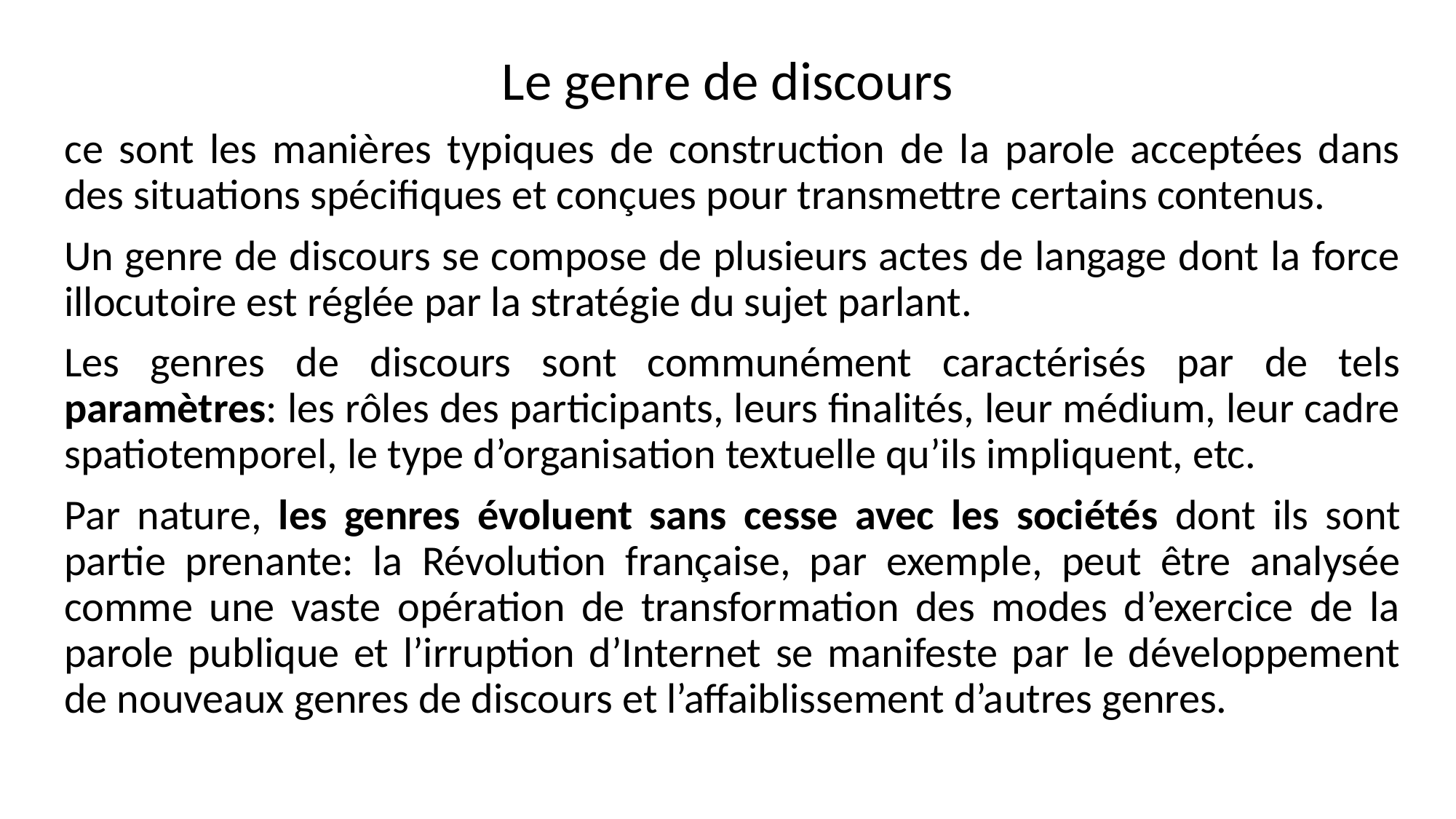

# Le genre de discours
ce sont les manières typiques de construction de la parole acceptées dans des situations spécifiques et conçues pour transmettre certains contenus.
Un genre de discours se compose de plusieurs actes de langage dont la force illocutoire est réglée par la stratégie du sujet parlant.
Les genres de discours sont communément caractérisés par de tels paramètres: les rôles des participants, leurs finalités, leur médium, leur cadre spatiotemporel, le type d’organisation textuelle qu’ils impliquent, etc.
Par nature, les genres évoluent sans cesse avec les sociétés dont ils sont partie prenante: la Révolution française, par exemple, peut être analysée comme une vaste opération de transformation des modes d’exercice de la parole publique et l’irruption d’Internet se manifeste par le développement de nouveaux genres de discours et l’affaiblissement d’autres genres.